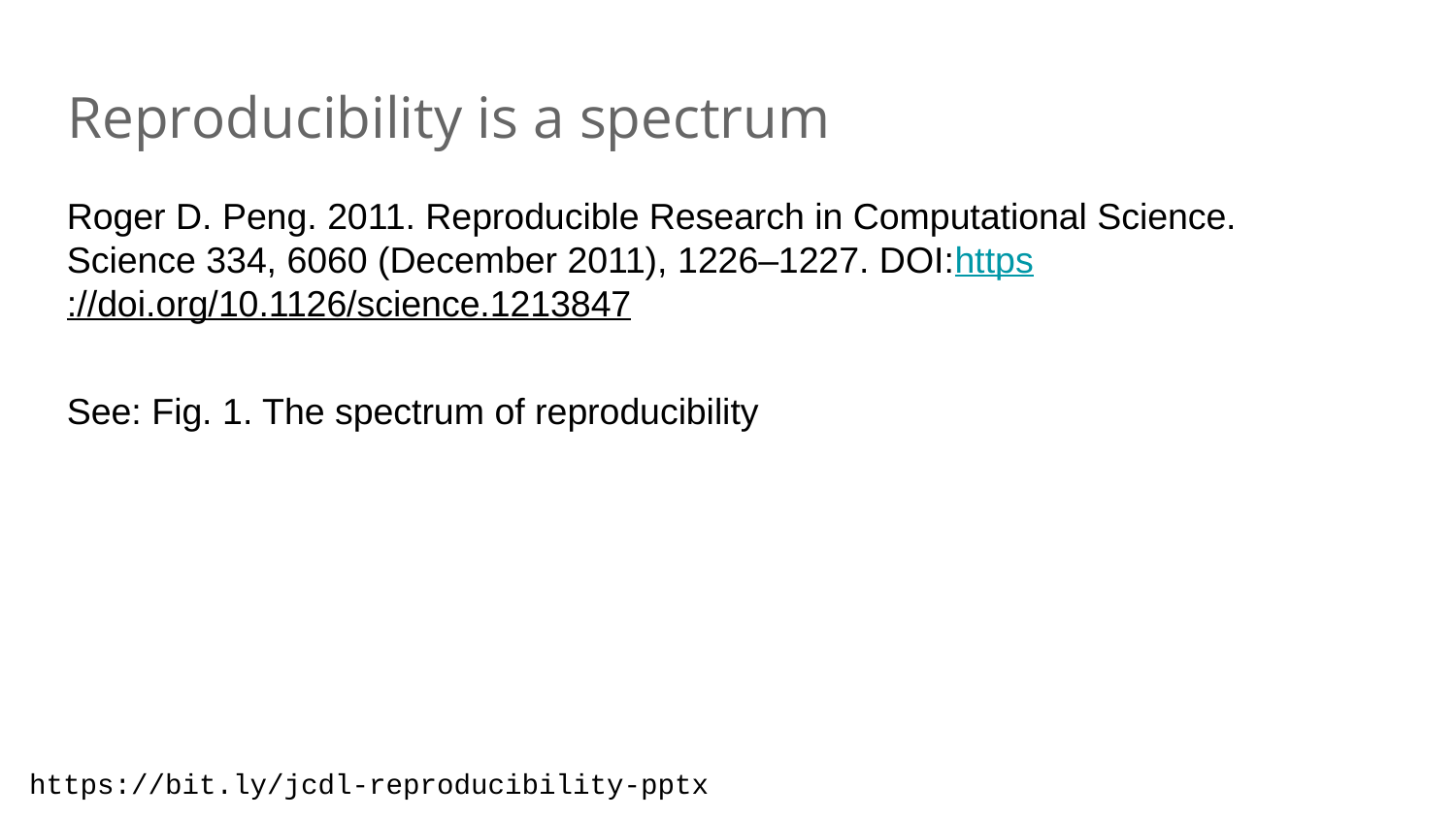

Reproducibility is a spectrum
Roger D. Peng. 2011. Reproducible Research in Computational Science. Science 334, 6060 (December 2011), 1226–1227. DOI:https://doi.org/10.1126/science.1213847
See: Fig. 1. The spectrum of reproducibility